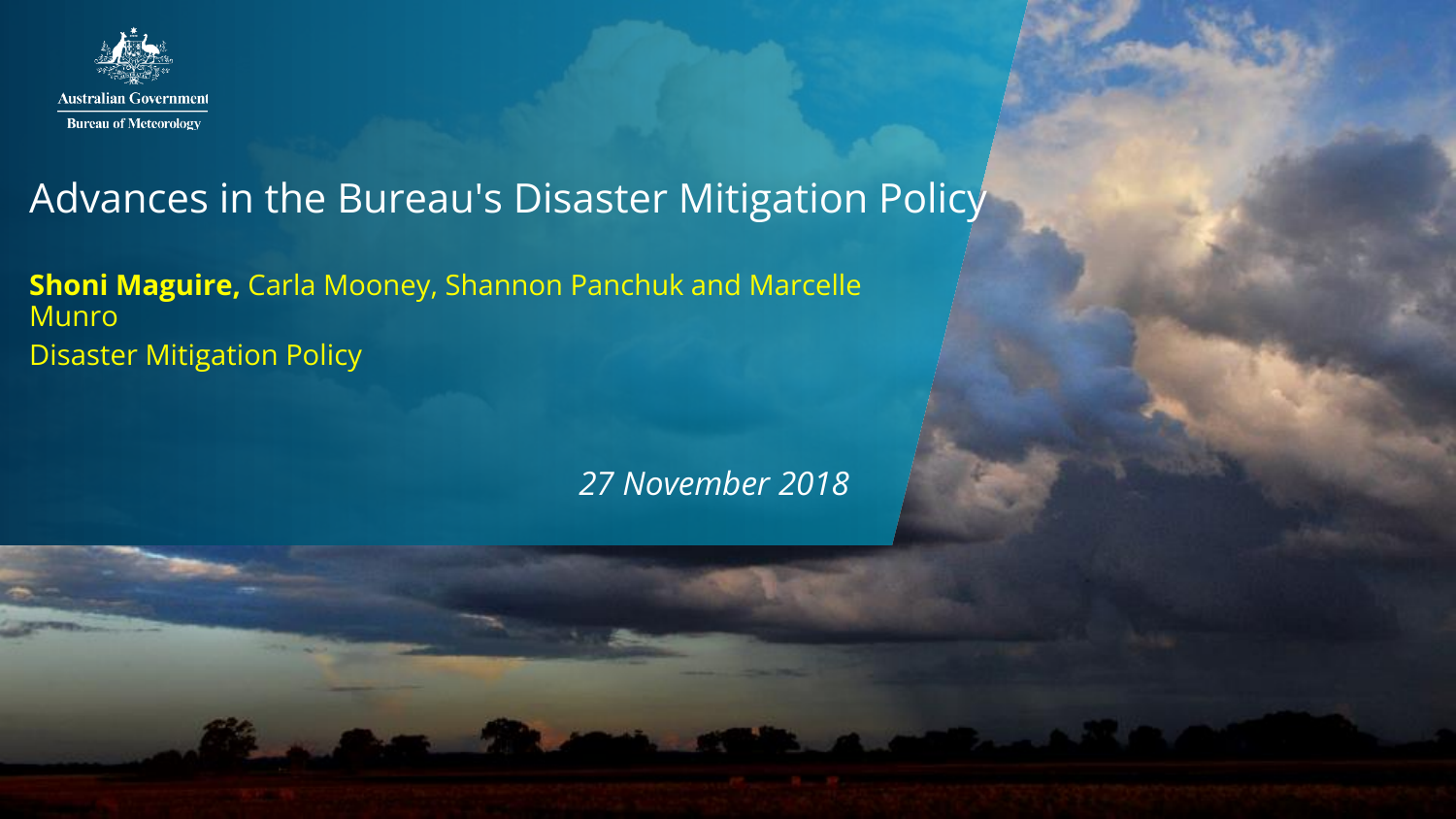

Advances in the Bureau's Disaster Mitigation Policy
Shoni Maguire, Carla Mooney, Shannon Panchuk and Marcelle Munro
Disaster Mitigation Policy
27 November 2018